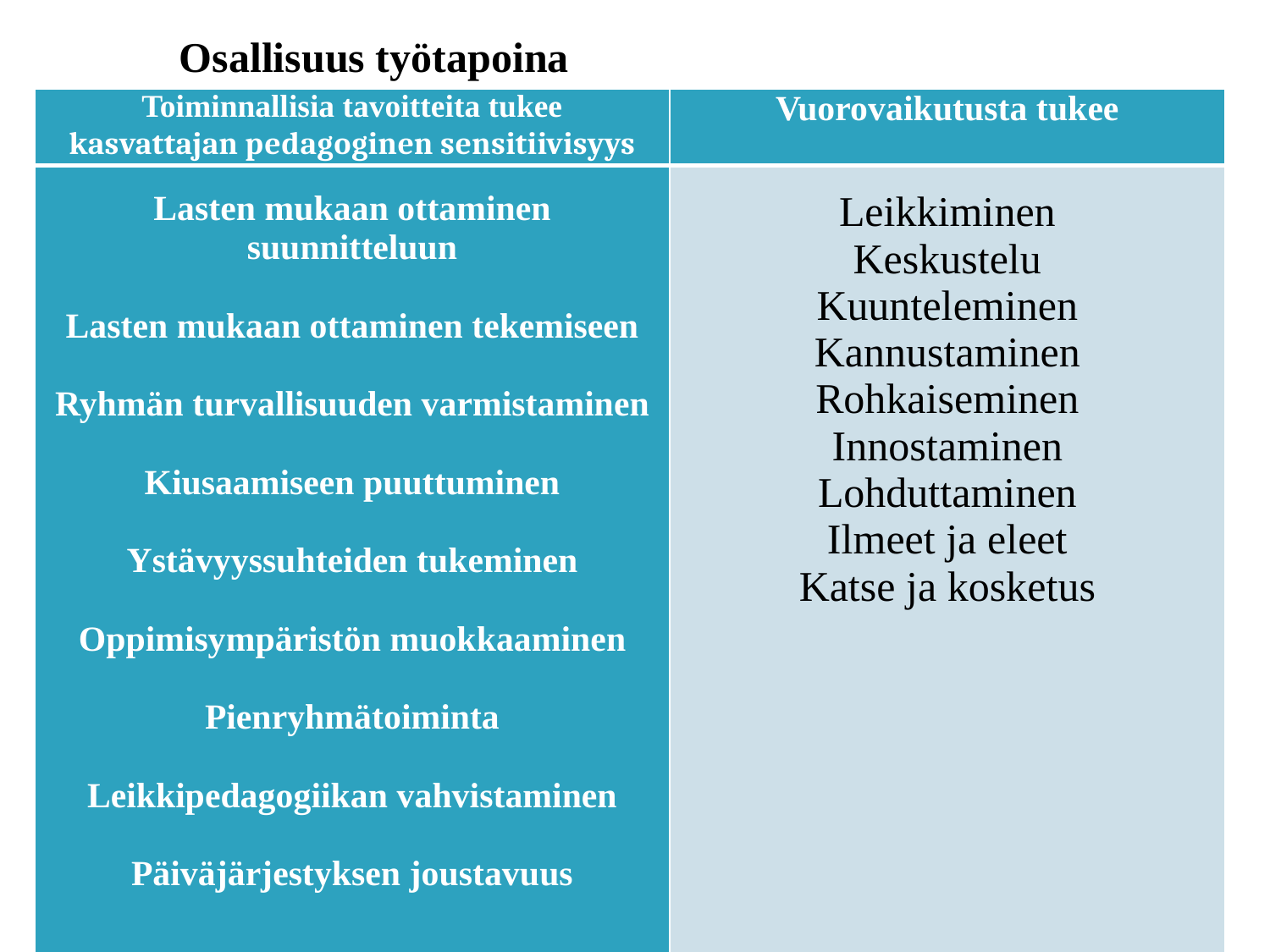

Osallisuus työtapoina
| Toiminnallisia tavoitteita tukee kasvattajan pedagoginen sensitiivisyys | Vuorovaikutusta tukee |
| --- | --- |
| Lasten mukaan ottaminen suunnitteluun Lasten mukaan ottaminen tekemiseen Ryhmän turvallisuuden varmistaminen Kiusaamiseen puuttuminen Ystävyyssuhteiden tukeminen Oppimisympäristön muokkaaminen Pienryhmätoiminta Leikkipedagogiikan vahvistaminen Päiväjärjestyksen joustavuus | Leikkiminen Keskustelu Kuunteleminen Kannustaminen Rohkaiseminen Innostaminen Lohduttaminen Ilmeet ja eleet Katse ja kosketus |